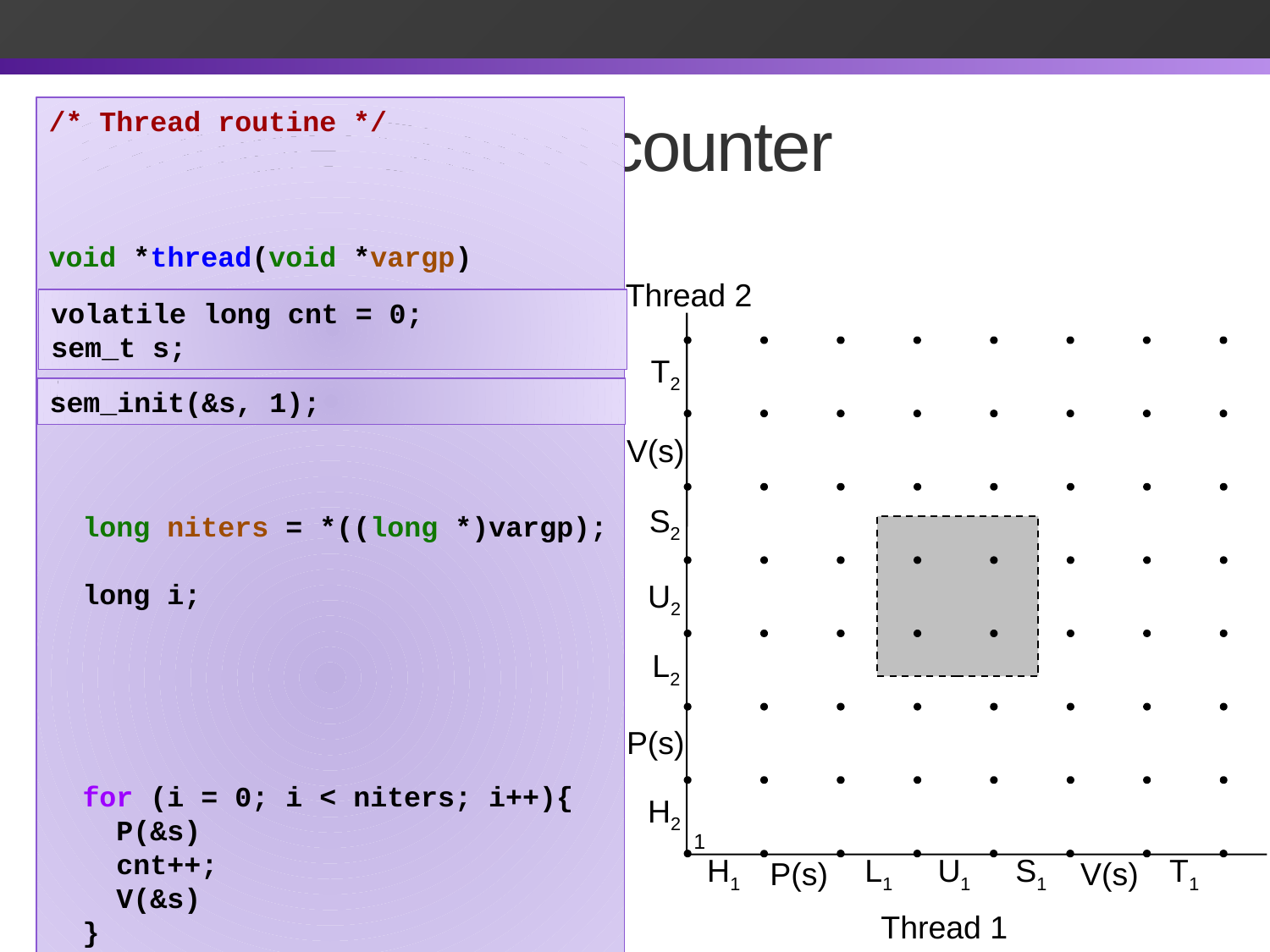

# Example: Shared counter
Thread 2
volatile long cnt = 0;
sem_t s;

T2
sem_init(&s, 1);

V(s)
/* Thread routine */
void *thread(void *vargp)
{
  long niters = *((long *)vargp);

  long i;
  for (i = 0; i < niters; i++){
    P(&s)
    cnt++;
    V(&s)
  }

  return NULL;
}

S2

U2

L2

P(s)

H2
1

H1
P(s)
L1
U1
S1
V(s)
T1

Thread 1